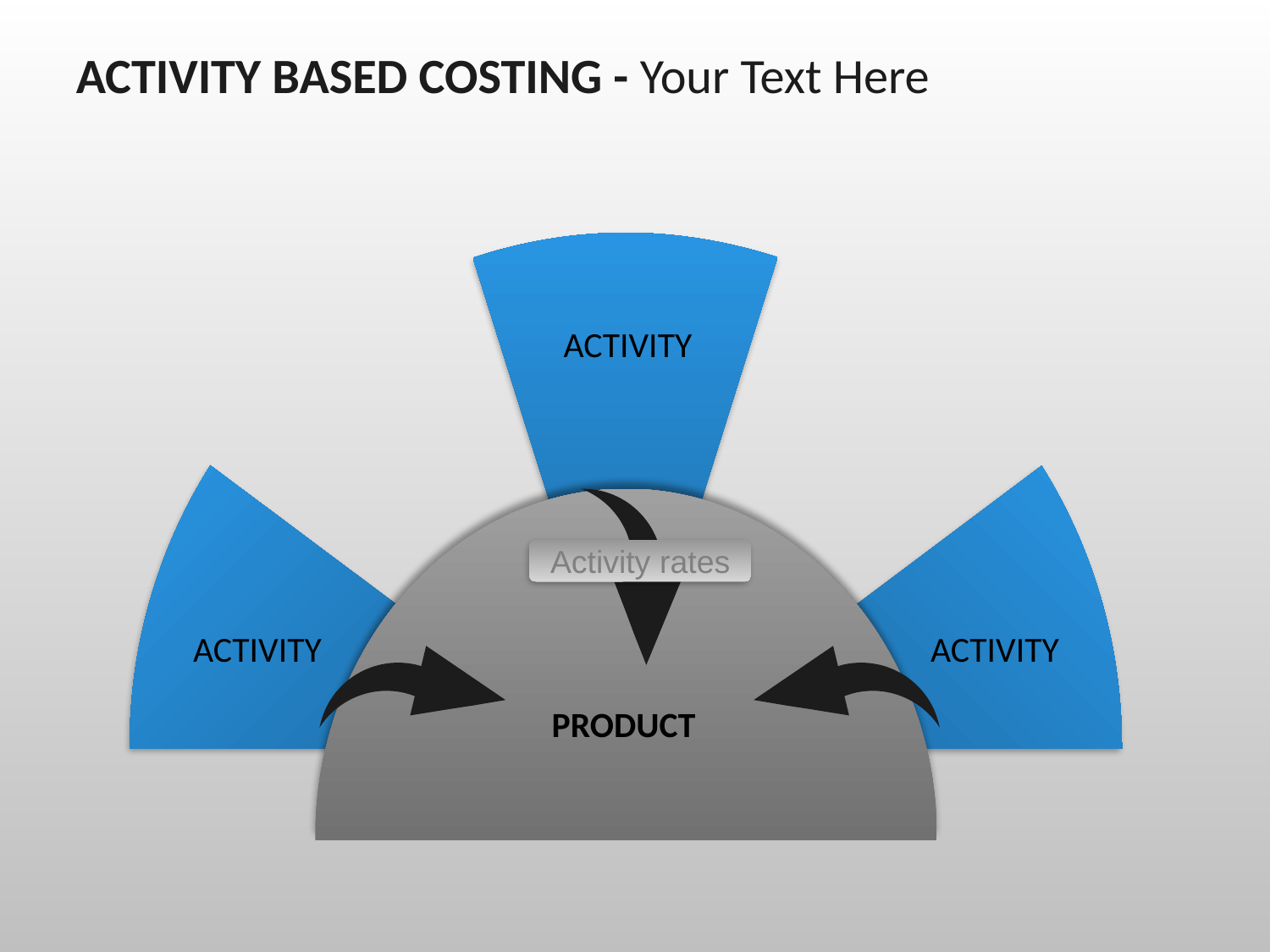

ACTIVITY BASED COSTING - Your Text Here

ACTIVITY

Activity rates

ACTIVITY
ACTIVITY
PRODUCT